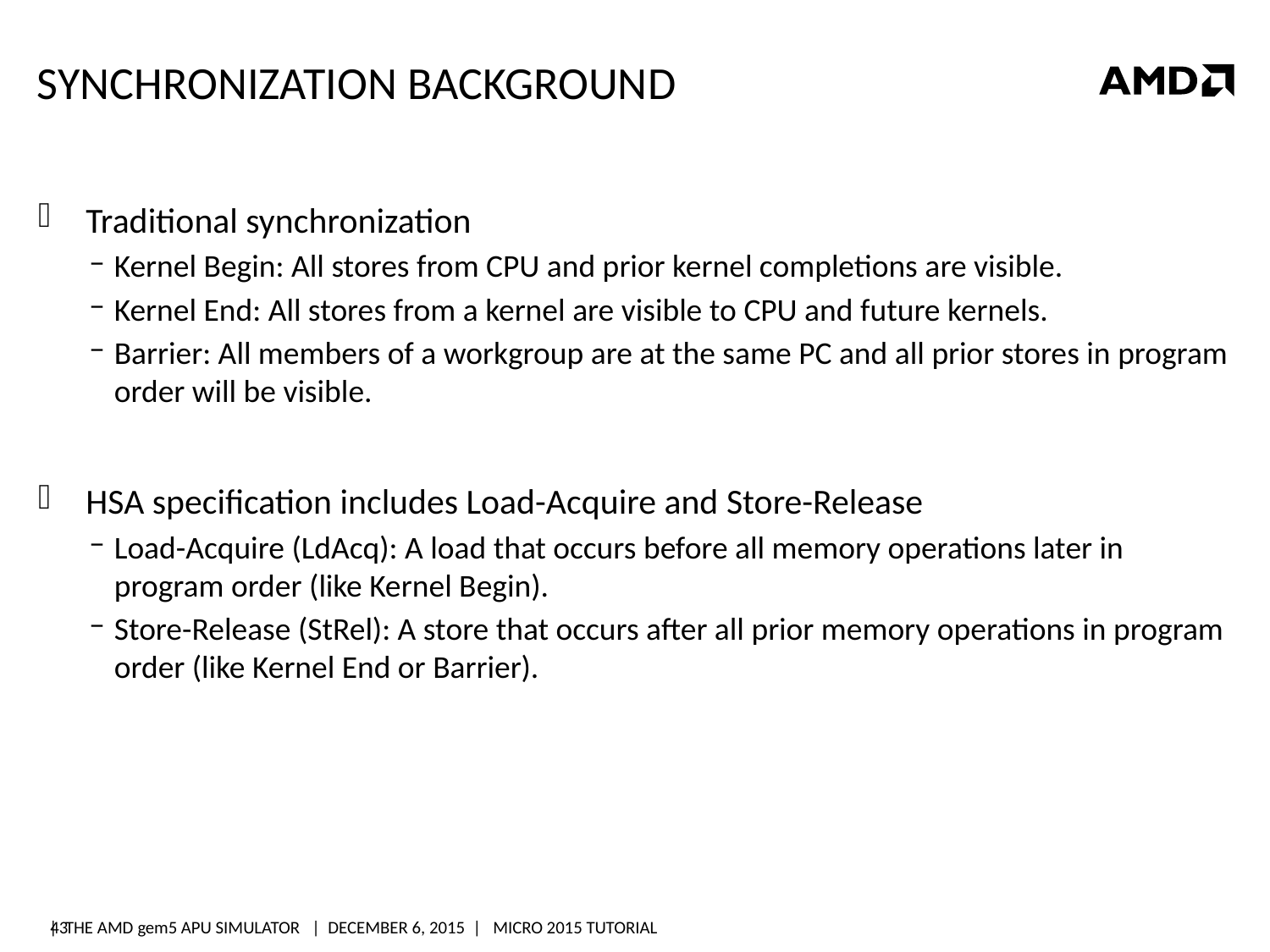

# Synchronization Background
Traditional synchronization
Kernel Begin: All stores from CPU and prior kernel completions are visible.
Kernel End: All stores from a kernel are visible to CPU and future kernels.
Barrier: All members of a workgroup are at the same PC and all prior stores in program order will be visible.

HSA specification includes Load-Acquire and Store-Release
Load-Acquire (LdAcq): A load that occurs before all memory operations later in program order (like Kernel Begin).
Store-Release (StRel): A store that occurs after all prior memory operations in program order (like Kernel End or Barrier).